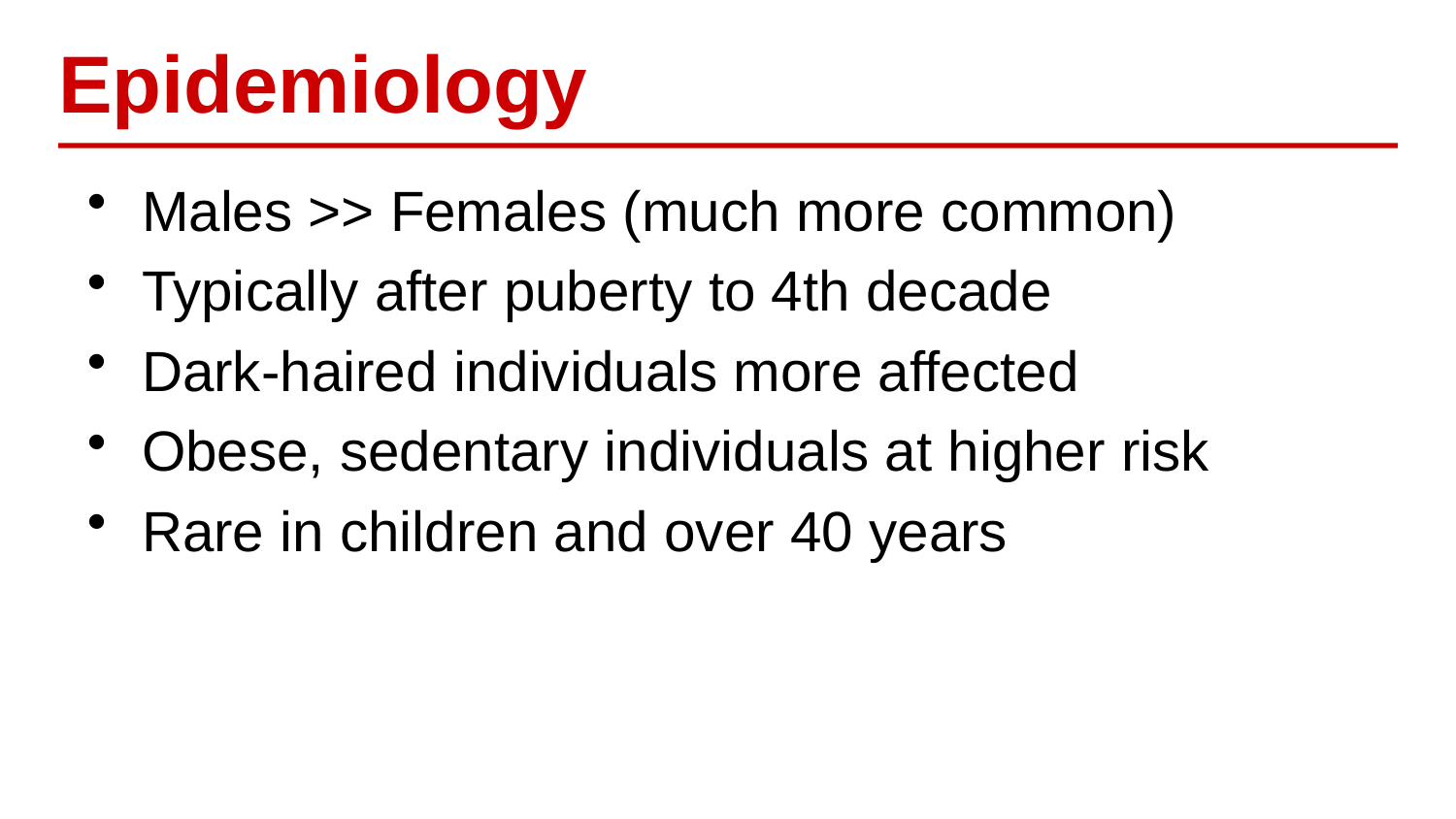

Epidemiology

Males >> Females (much more common)
Typically after puberty to 4th decade
Dark-haired individuals more affected
Obese, sedentary individuals at higher risk
Rare in children and over 40 years